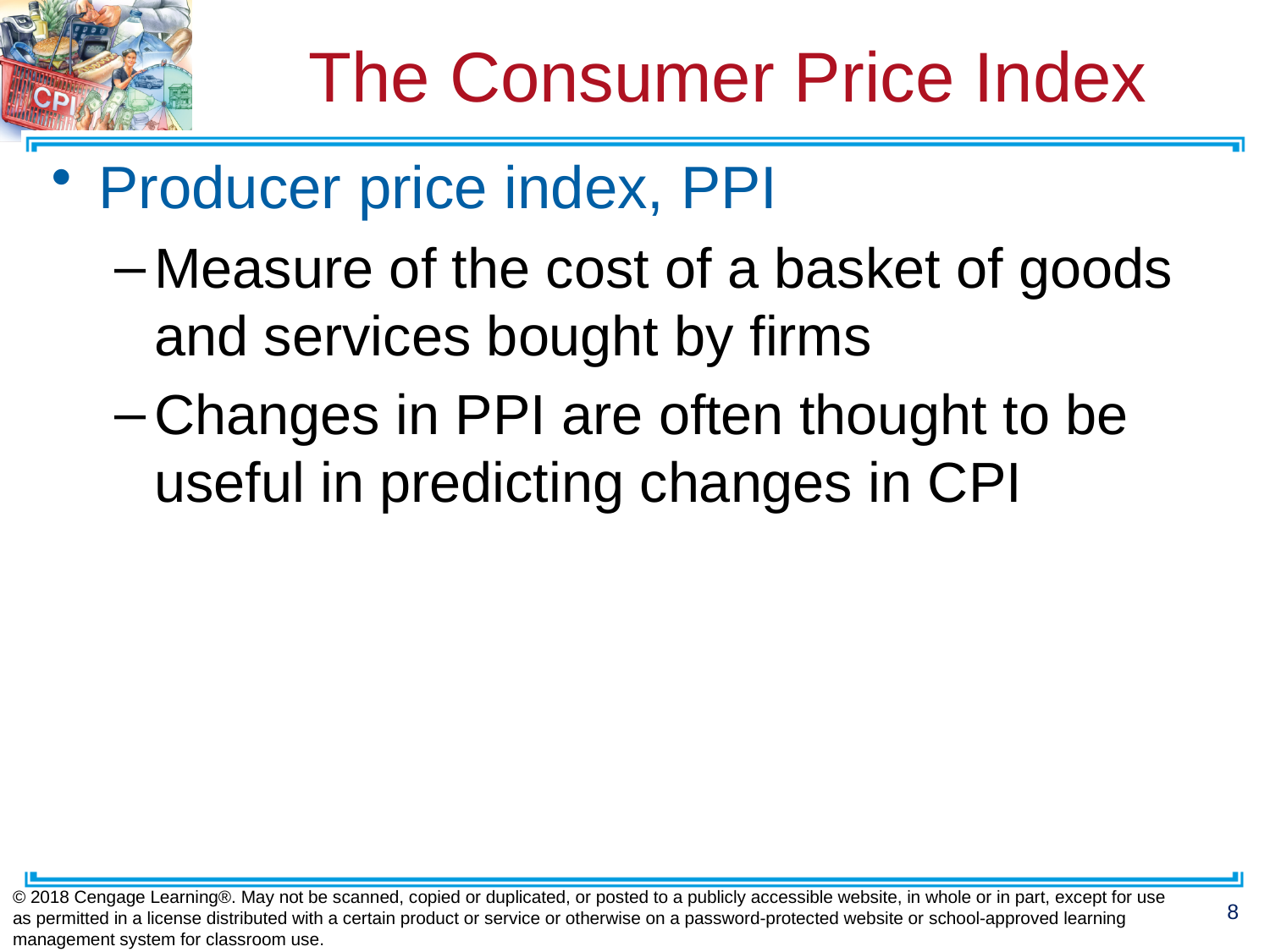

# The Consumer Price Index
Producer price index, PPI
Measure of the cost of a basket of goods and services bought by firms
Changes in PPI are often thought to be useful in predicting changes in CPI
© 2018 Cengage Learning®. May not be scanned, copied or duplicated, or posted to a publicly accessible website, in whole or in part, except for use as permitted in a license distributed with a certain product or service or otherwise on a password-protected website or school-approved learning management system for classroom use.
8